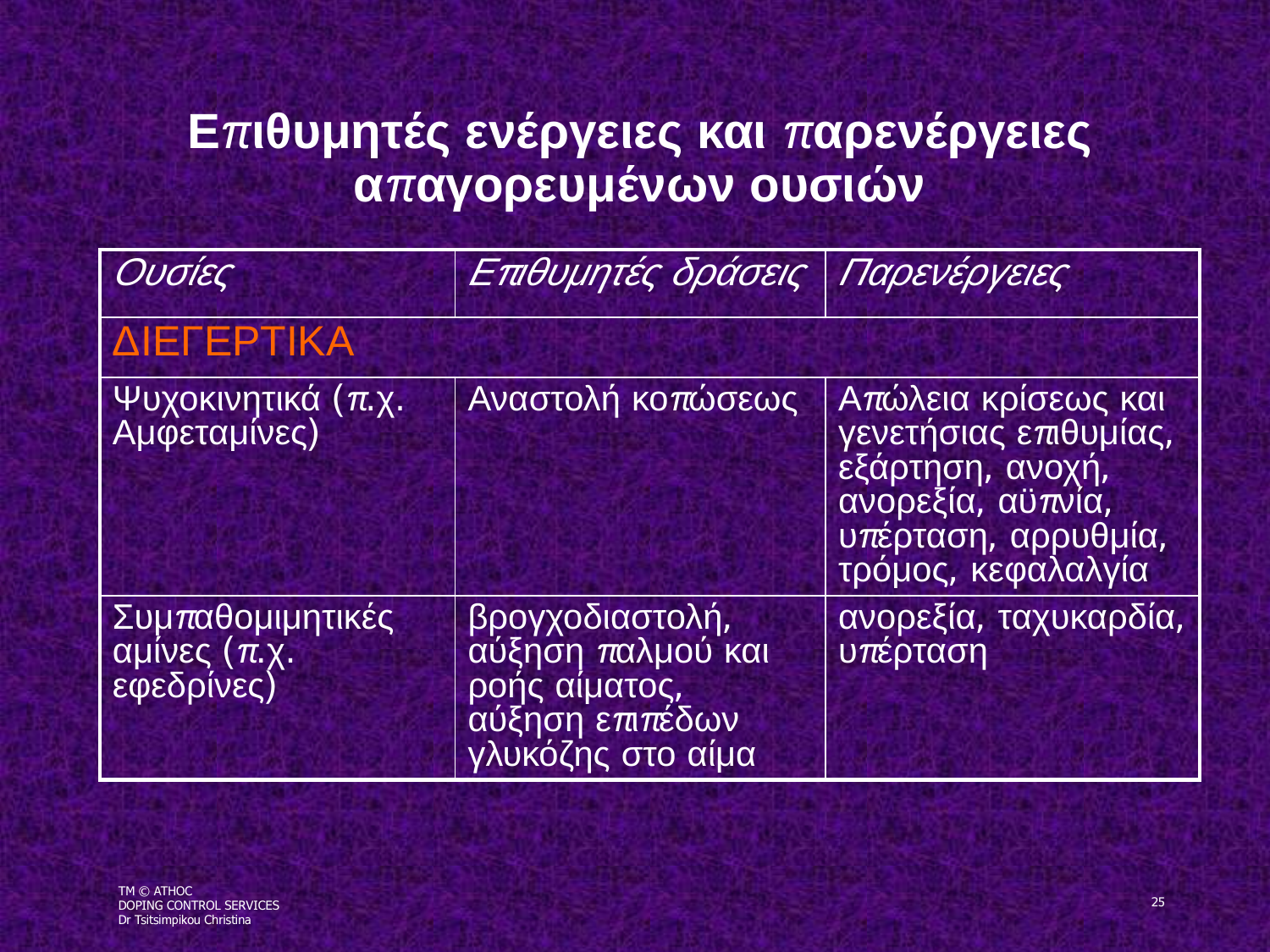

# Επιθυμητές ενέργειες και παρενέργειες απαγορευμένων ουσιών
| Ουσίες | Επιθυμητές δράσεις | Παρενέργειες |
| --- | --- | --- |
| ΔΙΕΓΕΡΤΙΚΑ |  |  |
| Ψυχοκινητικά (π.χ. Αμφεταμίνες) | Αναστολή κοπώσεως | Απώλεια κρίσεως και γενετήσιας επιθυμίας, εξάρτηση, ανοχή, ανορεξία, αϋπνία, υπέρταση, αρρυθμία, τρόμος, κεφαλαλγία |
| Συμπαθομιμητικές αμίνες (π.χ. εφεδρίνες) | βρογχοδιαστολή, αύξηση παλμού και ροής αίματος, αύξηση επιπέδων γλυκόζης στο αίμα | ανορεξία, ταχυκαρδία, υπέρταση |